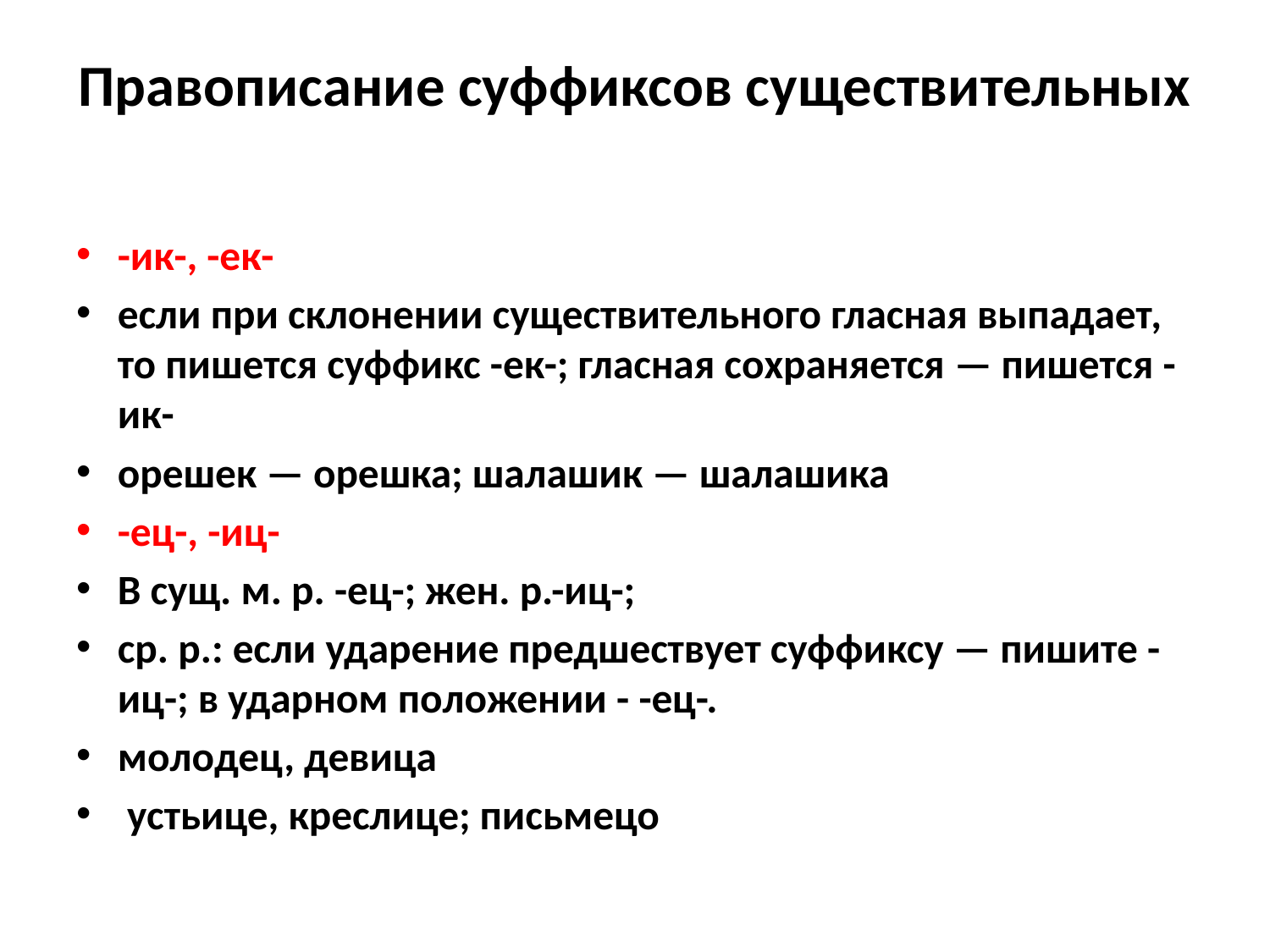

# Правописание суффиксов существительных
-ик-, -ек-
если при склонении существительного гласная выпадает, то пишется суффикс -ек-; гласная сохраняется — пишется -ик-
орешек — орешка; шалашик — шалашика
-ец-, -иц-
В сущ. м. р. -ец-; жен. р.-иц-;
ср. р.: если ударение предшествует суффиксу — пишите -иц-; в ударном положении - -ец-.
молодец, девица
 устьице, креслице; письмецо